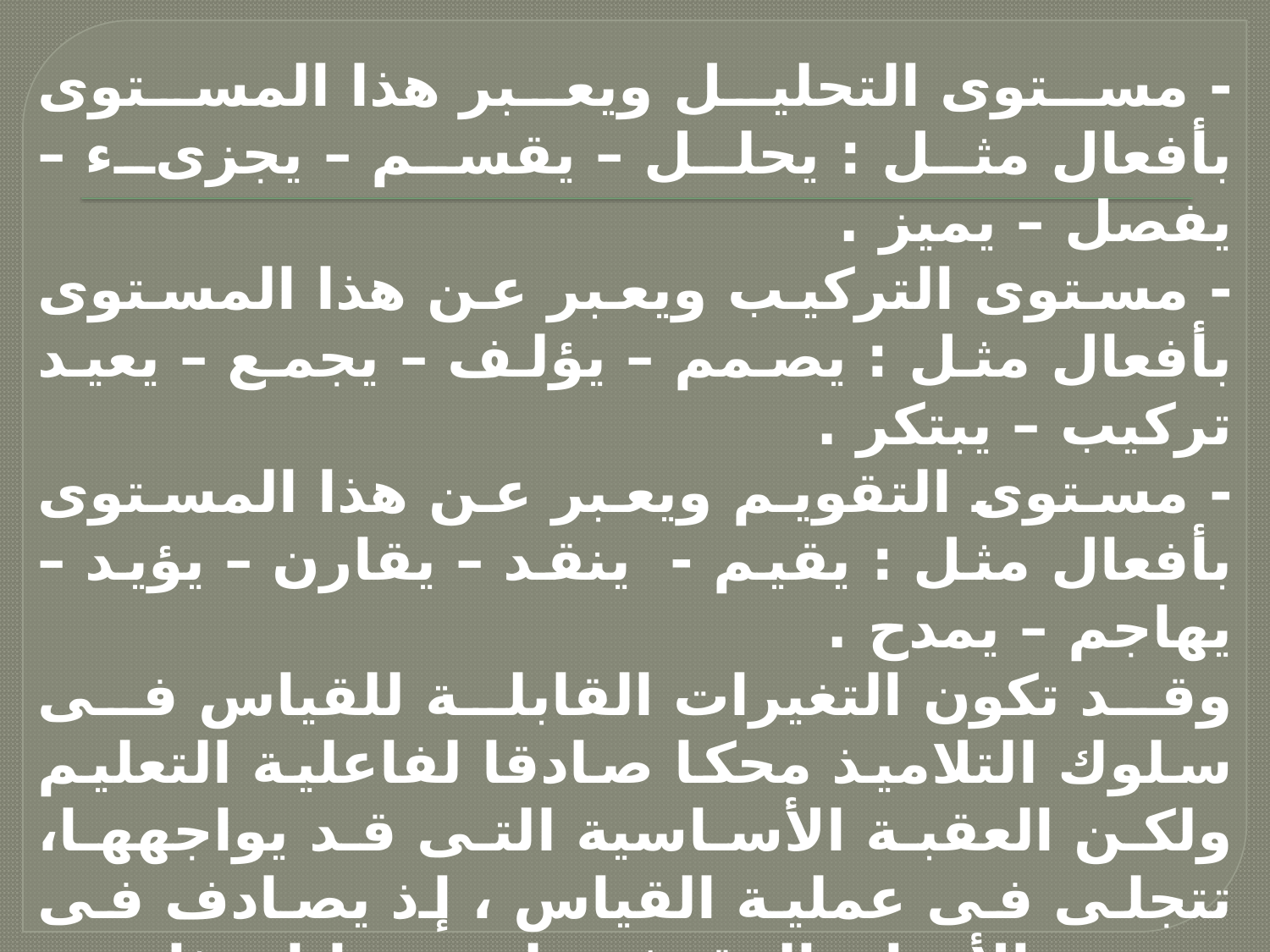

- مستوى التحليل ويعبر هذا المستوى بأفعال مثل : يحلل – يقسم – يجزىء – يفصل – يميز .
- مستوى التركيب ويعبر عن هذا المستوى بأفعال مثل : يصمم – يؤلف – يجمع – يعيد تركيب – يبتكر .
- مستوى التقويم ويعبر عن هذا المستوى بأفعال مثل : يقيم -  ينقد – يقارن – يؤيد – يهاجم – يمدح .
وقد تكون التغيرات القابلة للقياس فى سلوك التلاميذ محكا صادقا لفاعلية التعليم ولكن العقبة الأساسية التى قد يواجهها، تتجلى فى عملية القياس ، إذ يصادف فى بعض الأحيان الوقوف على بيانات ثابته وصادقة حول التغيرات التى تتناول جوانب سلوك التلاميذ المختلفة خاصة عندما يتعذر الوقوف على بعض التغيرات التى تطرأ على سلوك المتعلم والتى لا يمكن إخضاعها لعمليات القياس